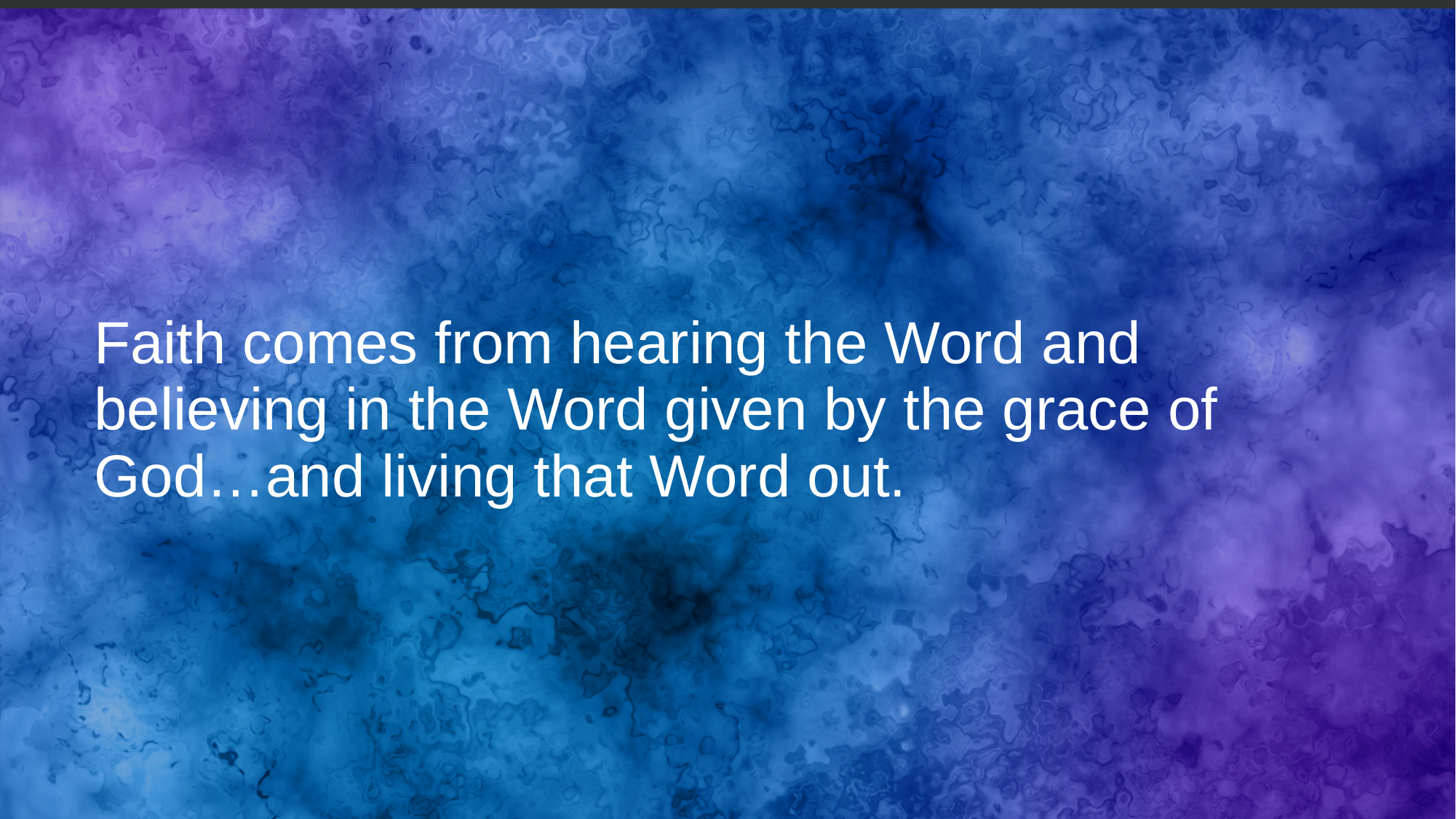

# Faith comes from hearing the Word and believing in the Word given by the grace of God…and living that Word out.